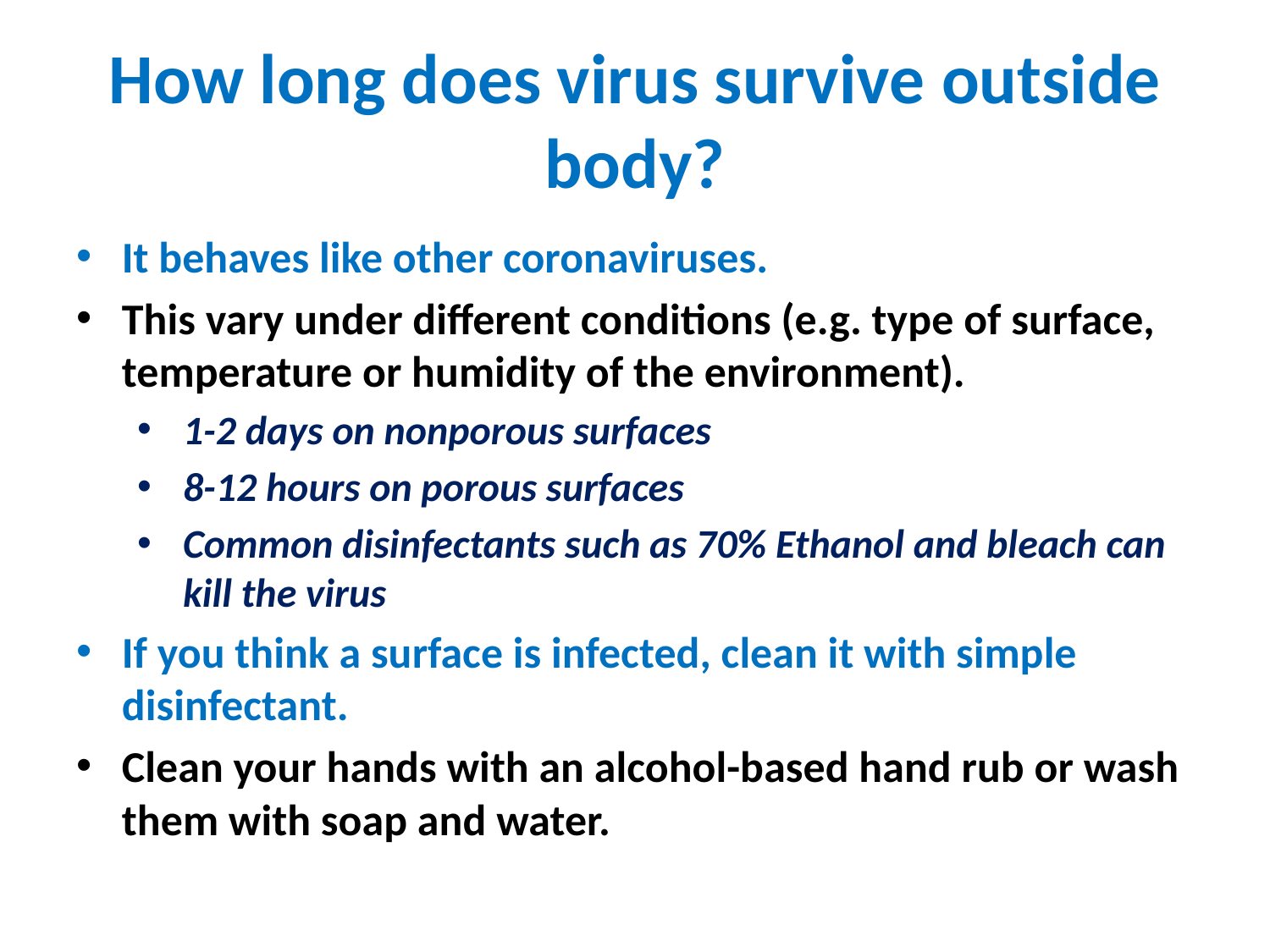

# How long does virus survive outside body?
It behaves like other coronaviruses.
This vary under different conditions (e.g. type of surface, temperature or humidity of the environment).
1-2 days on nonporous surfaces
8-12 hours on porous surfaces
Common disinfectants such as 70% Ethanol and bleach can kill the virus
If you think a surface is infected, clean it with simple disinfectant.
Clean your hands with an alcohol-based hand rub or wash them with soap and water.